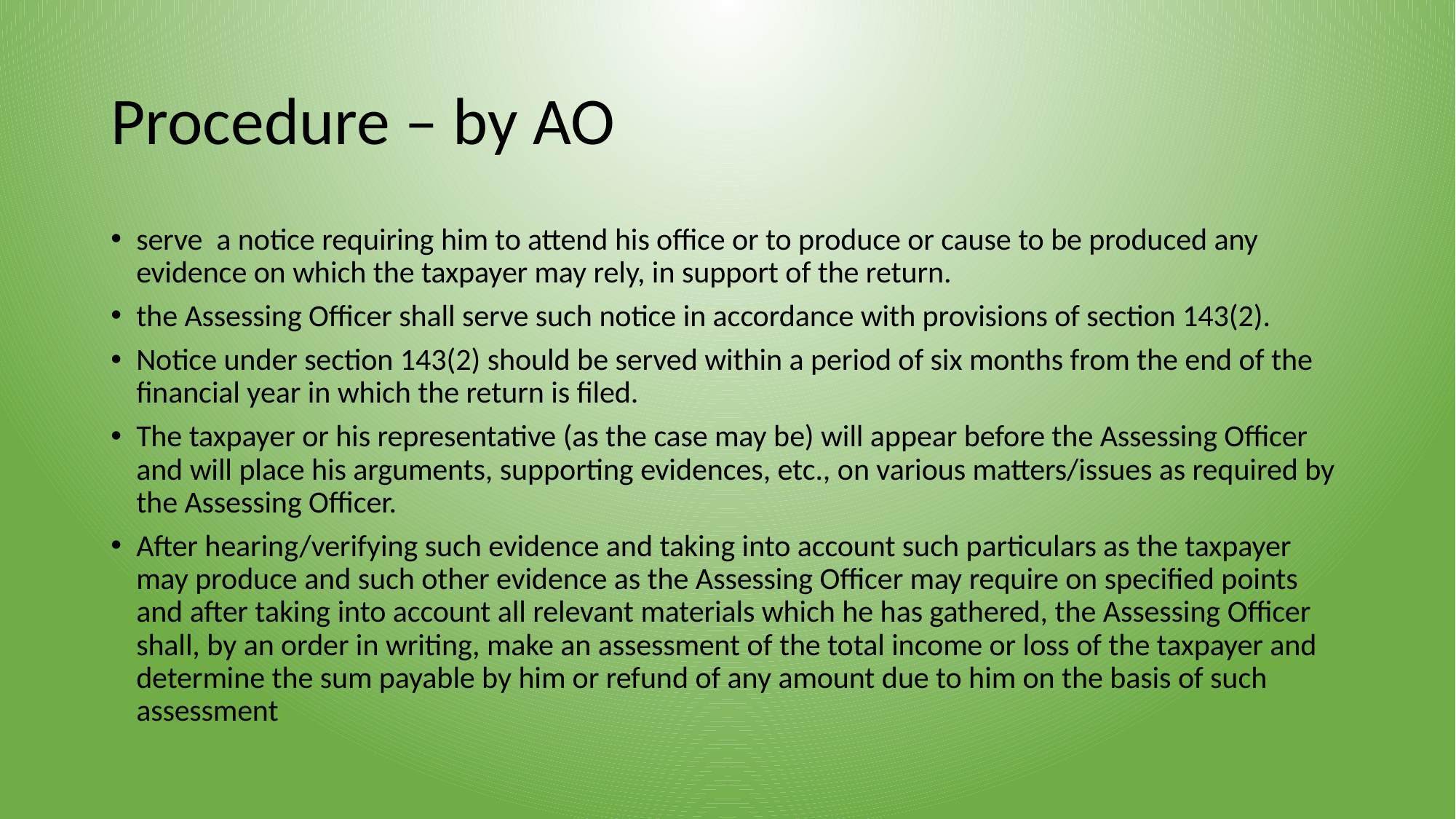

# Procedure – by AO
serve  a notice requiring him to attend his office or to produce or cause to be produced any evidence on which the taxpayer may rely, in support of the return.
the Assessing Officer shall serve such notice in accordance with provisions of section 143(2).
Notice under section 143(2) should be served within a period of six months from the end of the financial year in which the return is filed.
The taxpayer or his representative (as the case may be) will appear before the Assessing Officer and will place his arguments, supporting evidences, etc., on various matters/issues as required by the Assessing Officer.
After hearing/verifying such evidence and taking into account such particulars as the taxpayer may produce and such other evidence as the Assessing Officer may require on specified points and after taking into account all relevant materials which he has gathered, the Assessing Officer shall, by an order in writing, make an assessment of the total income or loss of the taxpayer and determine the sum payable by him or refund of any amount due to him on the basis of such assessment